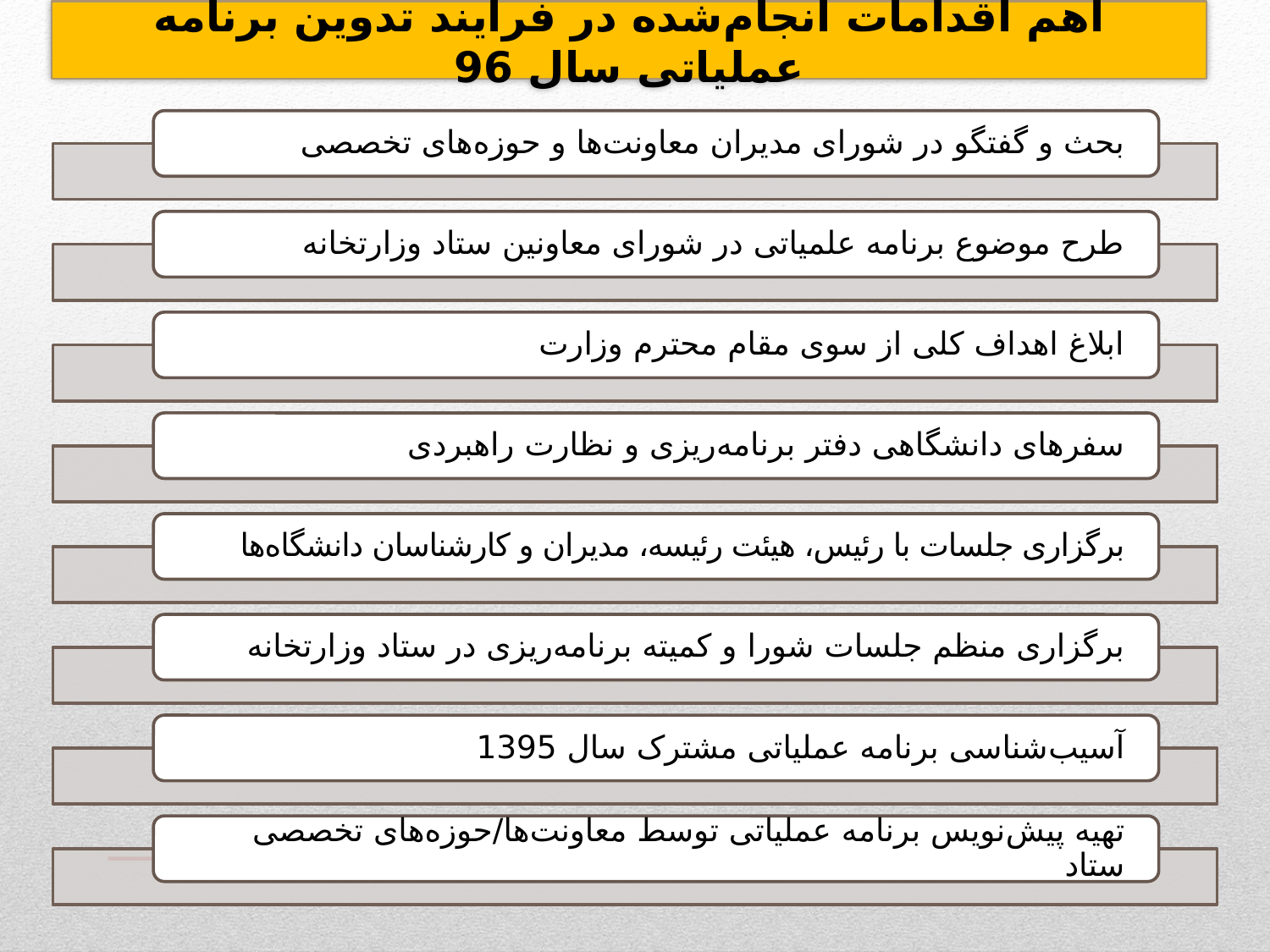

اهم اقدامات انجام‌شده در فرایند تدوین برنامه عملیاتی سال 96
بحث و گفتگو در شورای مدیران معاونت‌ها و حوزه‌های تخصصی
طرح موضوع برنامه علمیاتی در شورای معاونین ستاد وزارتخانه
ابلاغ اهداف کلی از سوی مقام محترم وزارت
سفرهای دانشگاهی دفتر برنامه‌ریزی و نظارت راهبردی
برگزاری جلسات با رئیس‌، هیئت رئیسه، مدیران و کارشناسان دانشگاه‌ها
برگزاری منظم جلسات شورا و کمیته برنامه‌ریزی در ستاد وزارتخانه
آسیب‌شناسی برنامه عملیاتی مشترک سال 1395
تهیه پیش‌نویس برنامه عملیاتی توسط معاونت‌ها/حوزه‌های تخصصی ستاد